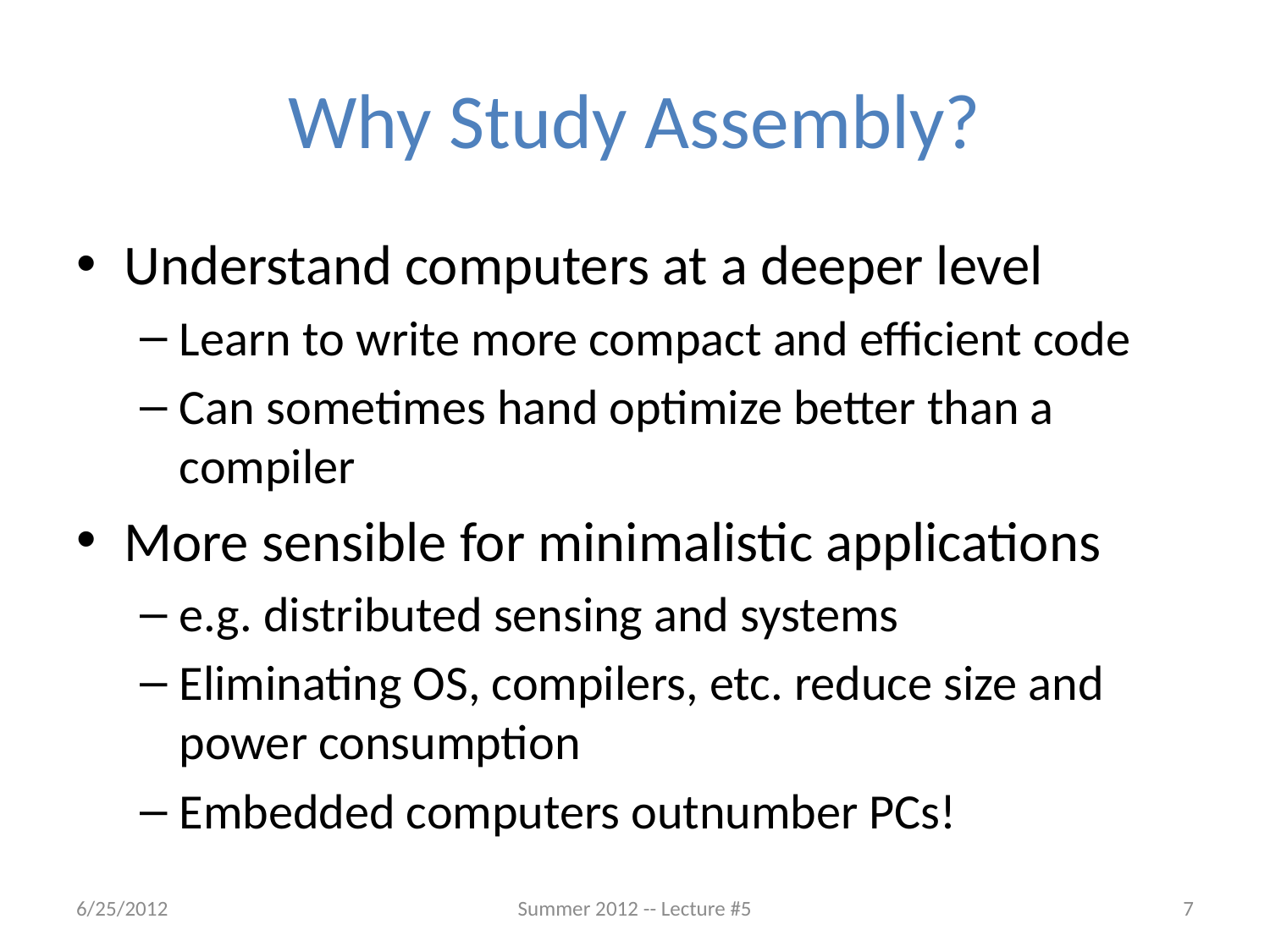

# Why Study Assembly?
Understand computers at a deeper level
Learn to write more compact and efficient code
Can sometimes hand optimize better than a compiler
More sensible for minimalistic applications
e.g. distributed sensing and systems
Eliminating OS, compilers, etc. reduce size and power consumption
Embedded computers outnumber PCs!
6/25/2012
Summer 2012 -- Lecture #5
7